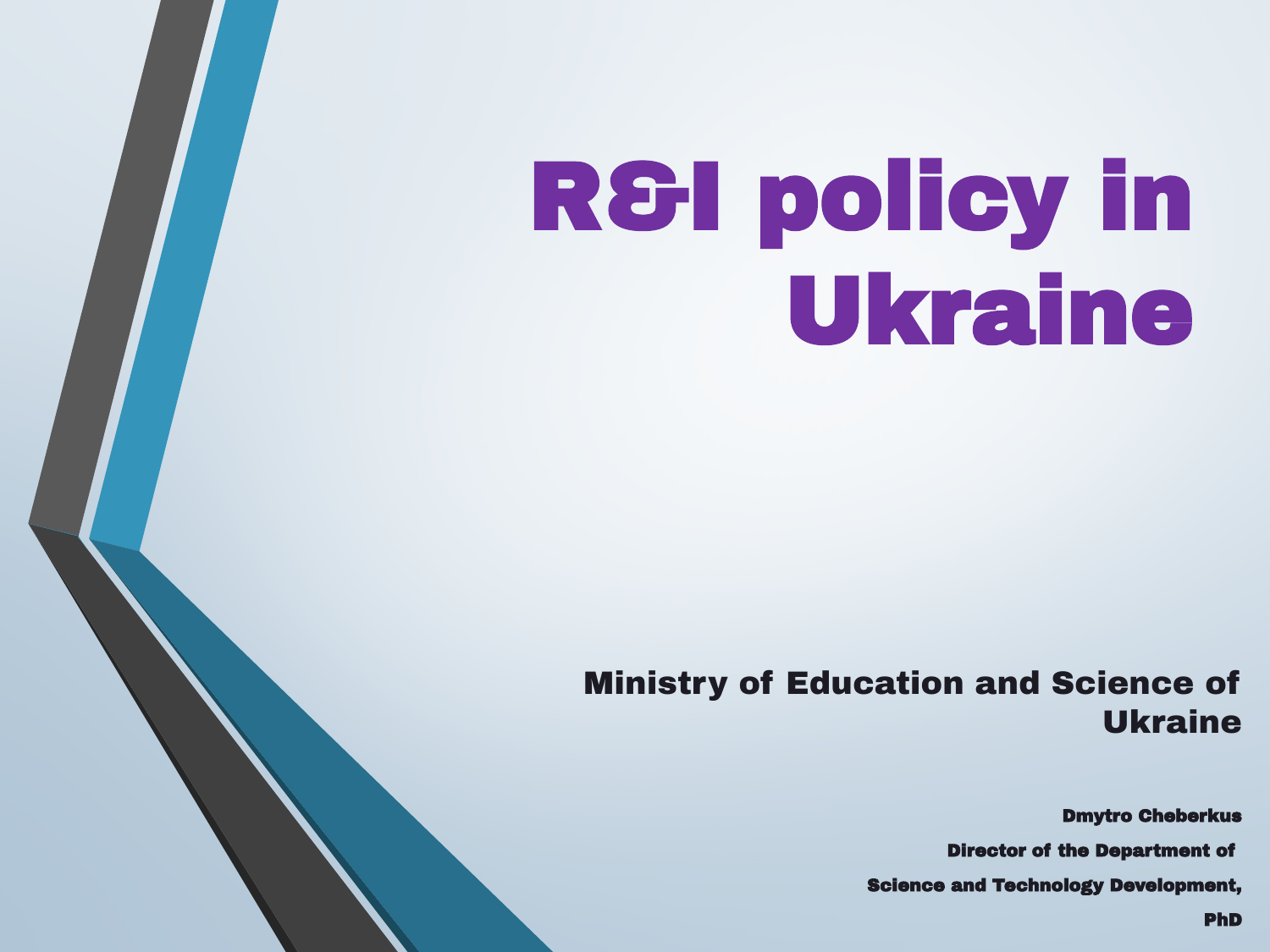

# R&I policy in Ukraine
Ministry of Education and Science of Ukraine

Dmytro Cheberkus
Director of the Department of
Science and Technology Development,
PhD